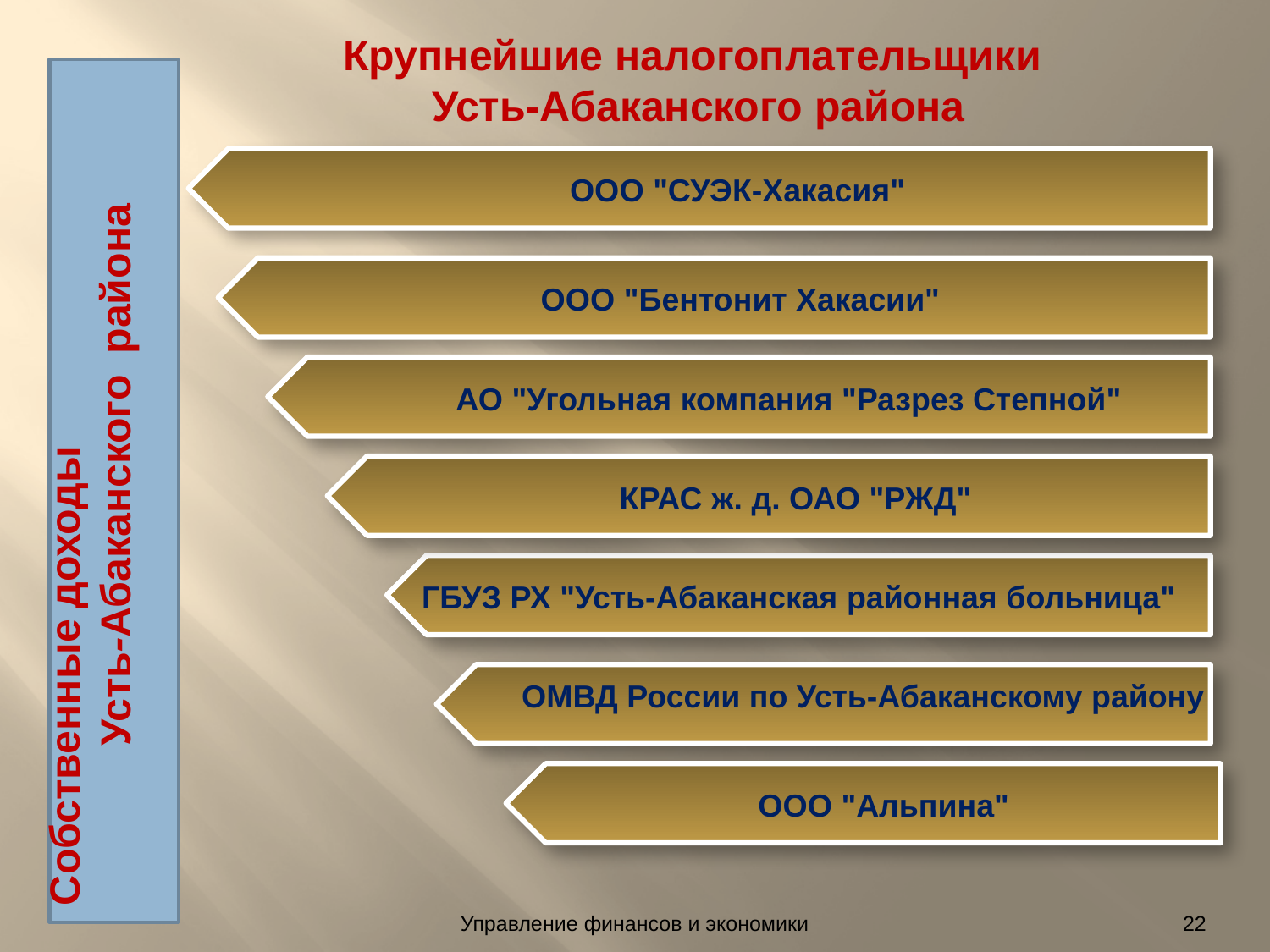

# Крупнейшие налогоплательщики Усть-Абаканского района
Собственные доходы                                       Усть-Абаканского  района

ООО "СУЭК-Хакасия"

ООО "Бентонит Хакасии"

АО "Угольная компания "Разрез Степной"

КРАС ж. д. ОАО "РЖД"

ГБУЗ РХ "Усть-Абаканская районная больница"

ОМВД России по Усть-Абаканскому району

ООО "Альпина"
Управление финансов и экономики
22